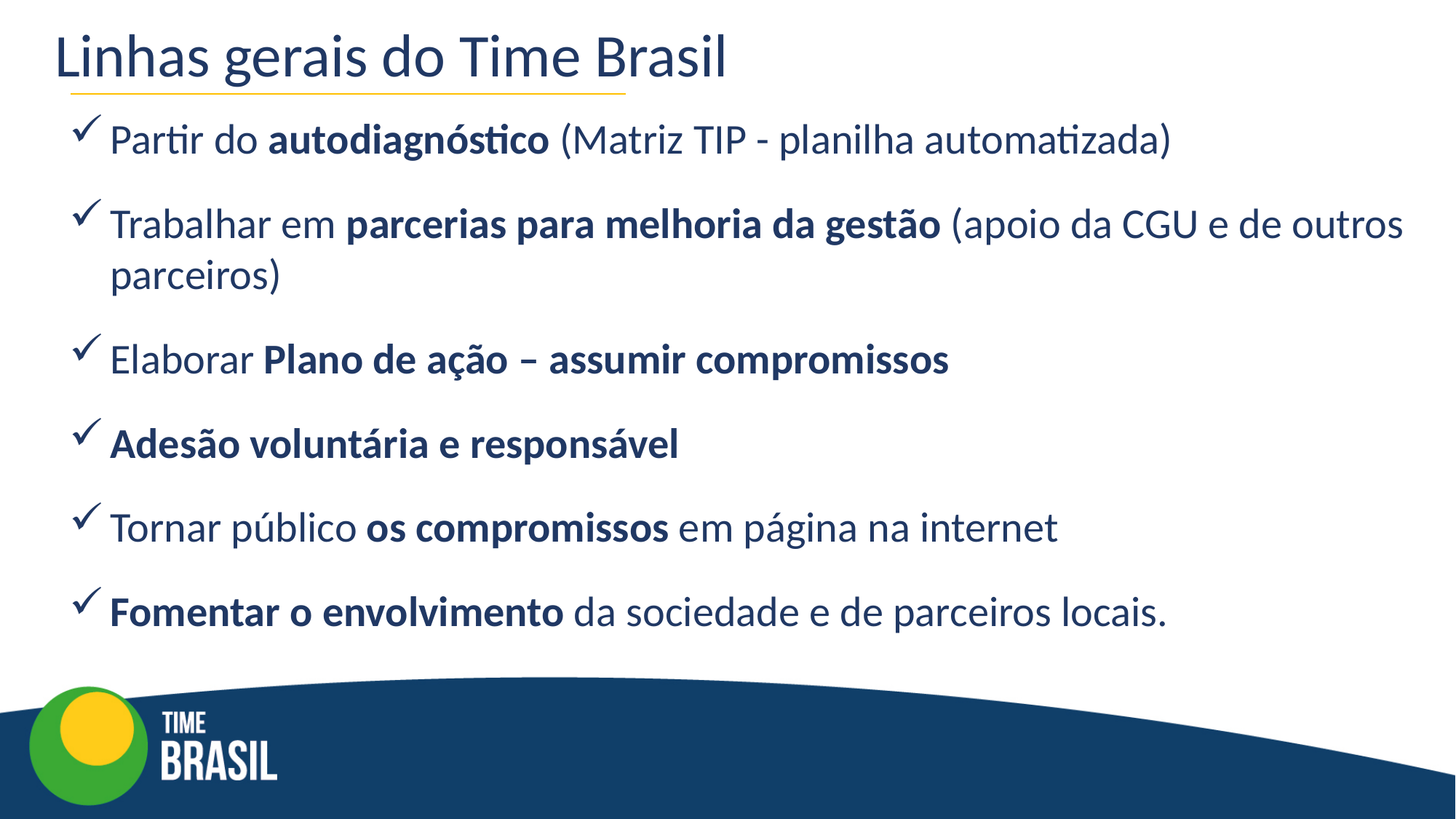

# Linhas gerais do Time Brasil
Partir do autodiagnóstico (Matriz TIP - planilha automatizada)
Trabalhar em parcerias para melhoria da gestão (apoio da CGU e de outros parceiros)
Elaborar Plano de ação – assumir compromissos
Adesão voluntária e responsável
Tornar público os compromissos em página na internet
Fomentar o envolvimento da sociedade e de parceiros locais.